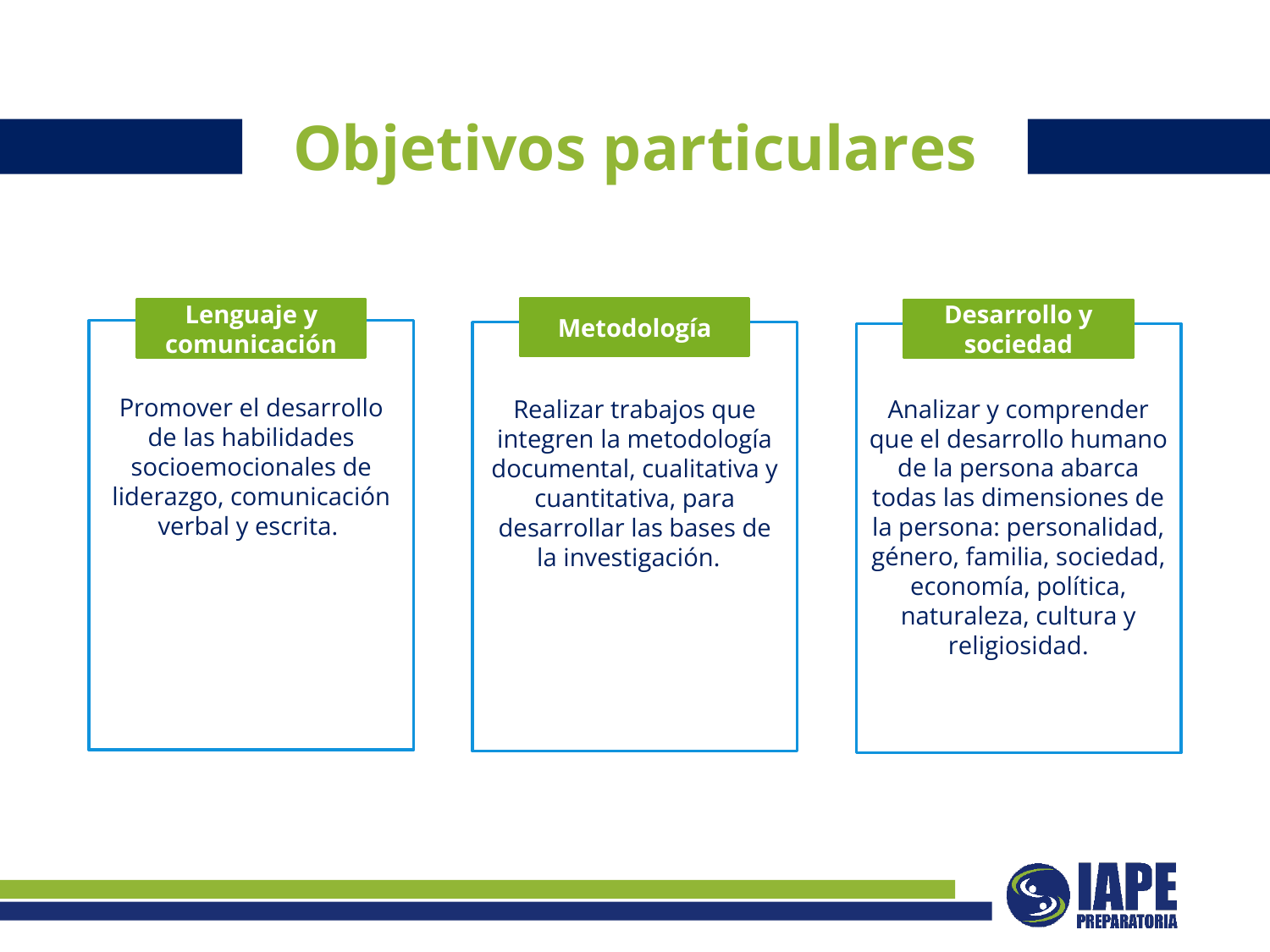

Objetivos particulares

Metodología

Realizar trabajos que integren la metodología documental, cualitativa y cuantitativa, para desarrollar las bases de la investigación.
Lenguaje y comunicación

Promover el desarrollo de las habilidades socioemocionales de liderazgo, comunicación verbal y escrita.
Desarrollo y sociedad

Analizar y comprender que el desarrollo humano de la persona abarca todas las dimensiones de la persona: personalidad, género, familia, sociedad, economía, política, naturaleza, cultura y religiosidad.